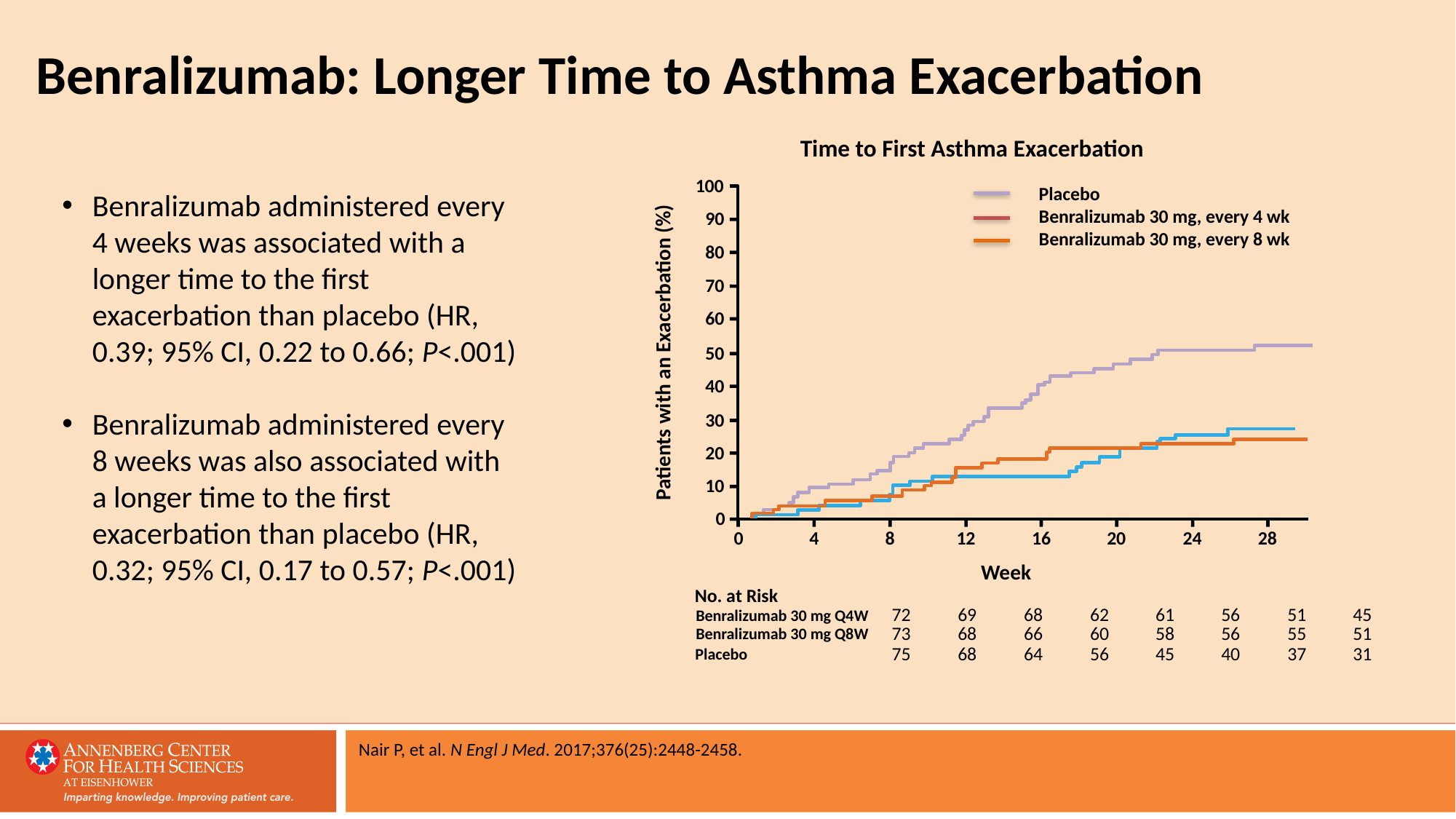

# Benralizumab: Longer Time to Asthma Exacerbation
Time to First Asthma Exacerbation
100
Placebo
Benralizu­mab 30 mg, every 4 wk
Benralizu­mab 30 mg, every 8 wk

90

80

70

60

Patients with an Exacerbation (%)
50

40

30

20

10

0

0
4
8
12
16
20
24
28
Week
Benralizu­mab administered every 4 weeks was associated with a longer time to the first exacerbation than placebo (HR, 0.39; 95% CI, 0.22 to 0.66; P<.001)

Benralizumab administered every
8 weeks was also associated with a longer time to the first exacerbation than placebo (HR, 0.32; 95% CI, 0.17 to 0.57; P<.001)

No.
a
t Risk
72
69
68
62
61
56
51
45
Benralizumab 30 mg Q4W

73
68
66
60
58
56
55
51
Benralizumab 30 mg Q8W
75
68
64
56
45
40
37
31
Placebo
Nair P, et al. N Engl J Med. 2017;376(25):2448-2458.